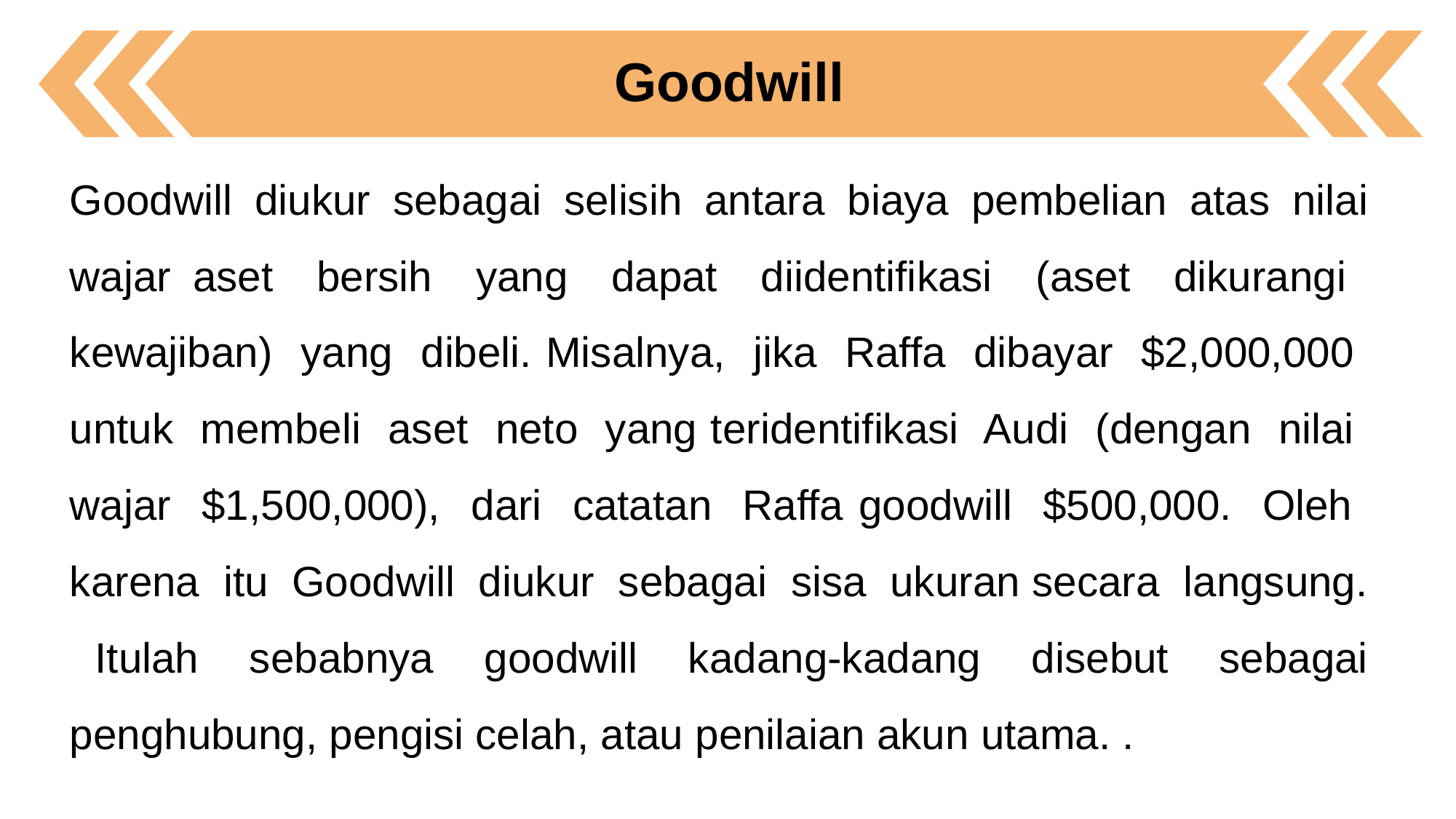

Goodwill
Goodwill diukur sebagai selisih antara biaya pembelian atas nilai wajar aset  bersih  yang  dapat  diidentifikasi  (aset  dikurangi  kewajiban)  yang  dibeli. Misalnya,  jika  Raffa  dibayar  $2,000,000  untuk  membeli  aset  neto  yang teridentifikasi  Audi  (dengan  nilai  wajar  $1,500,000),  dari  catatan  Raffa goodwill  $500,000.  Oleh  karena  itu  Goodwill  diukur  sebagai  sisa  ukuran secara  langsung.  Itulah  sebabnya  goodwill  kadang-kadang  disebut  sebagai penghubung, pengisi celah, atau penilaian akun utama. .